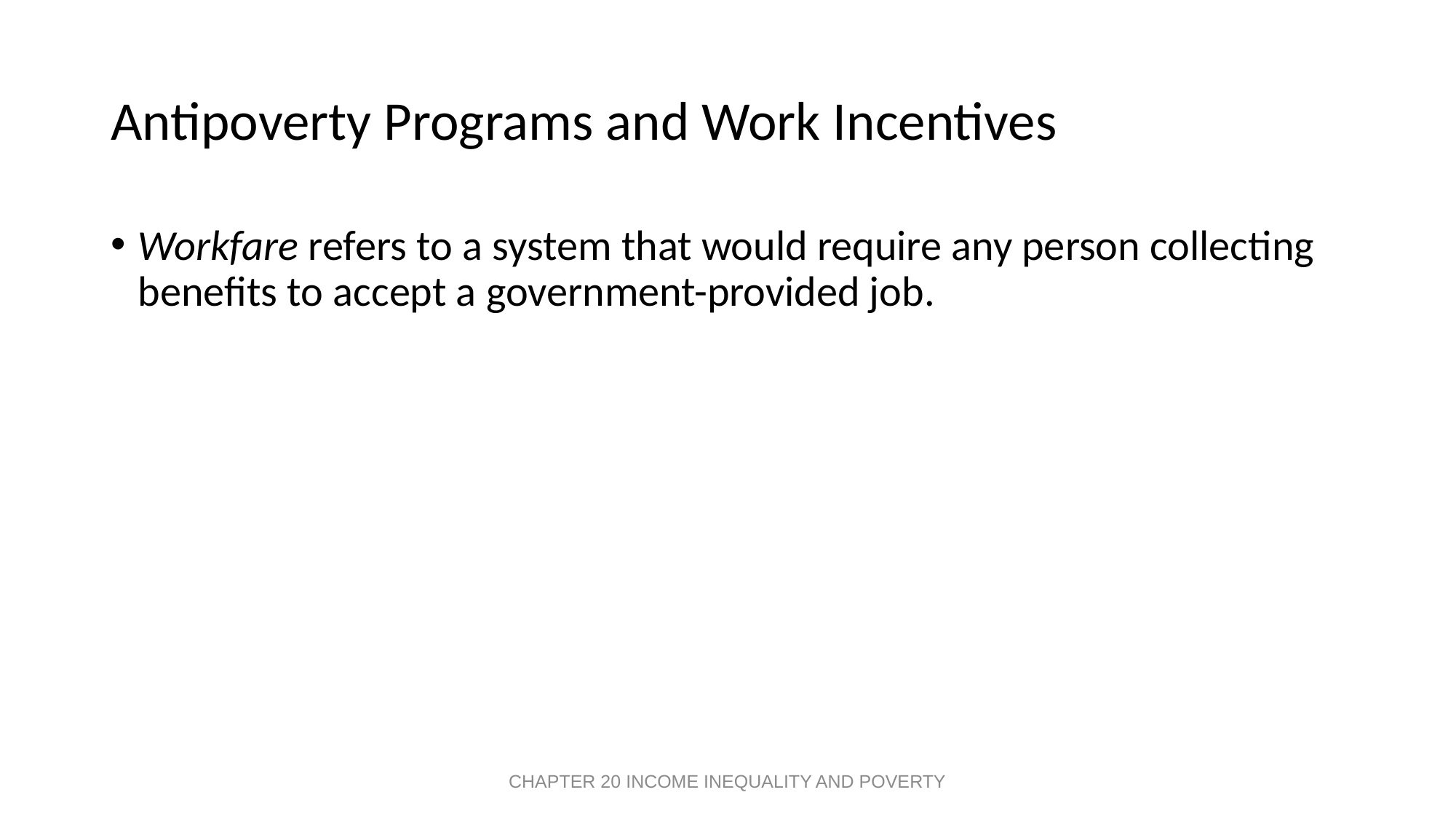

# Antipoverty Programs and Work Incentives
Workfare refers to a system that would require any person collecting benefits to accept a government-provided job.
CHAPTER 20 INCOME INEQUALITY AND POVERTY